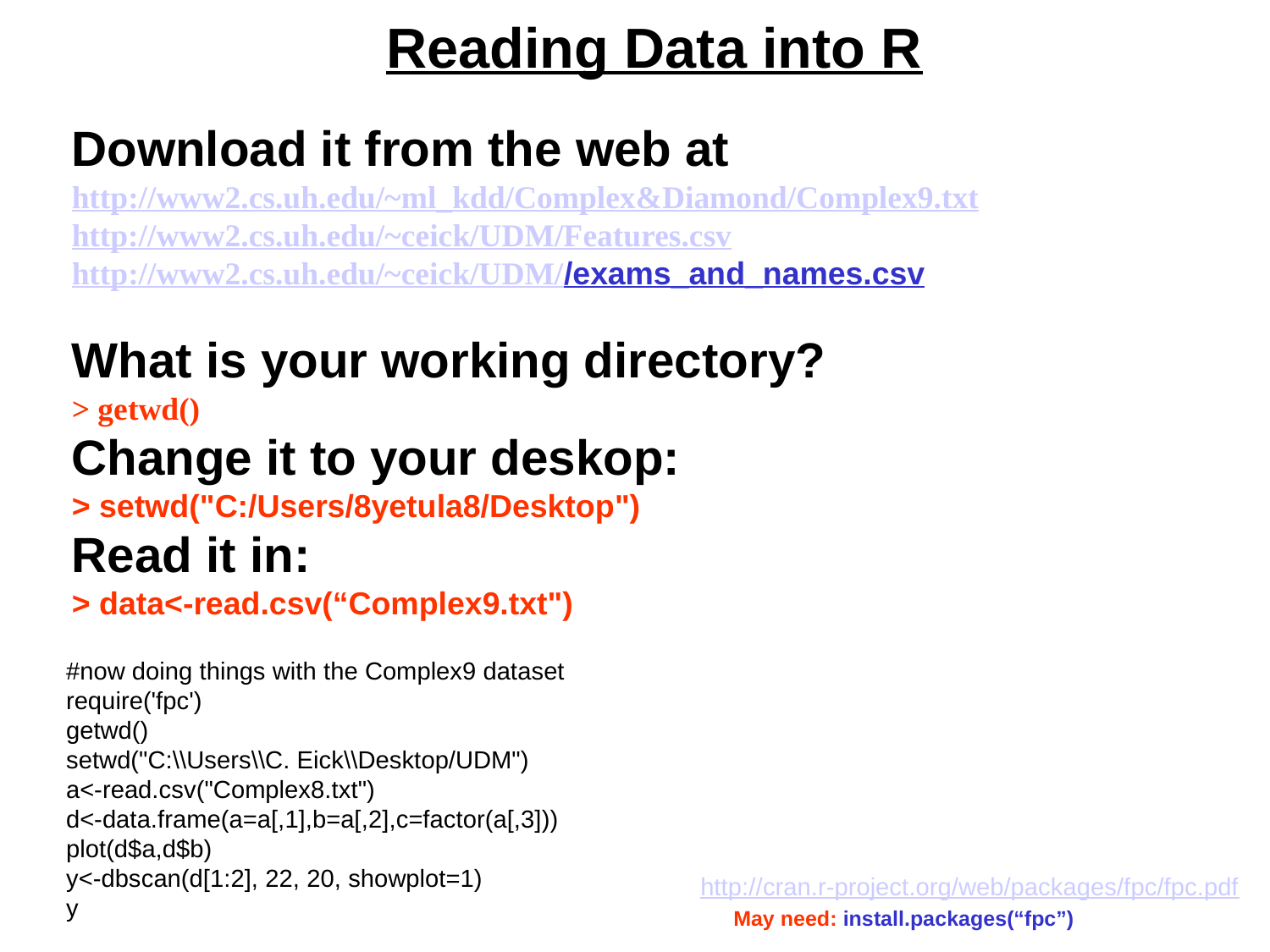

Reading Data into R

Download it from the web at
http://www2.cs.uh.edu/~ml_kdd/Complex&Diamond/Complex9.txt
http://www2.cs.uh.edu/~ceick/UDM/Features.csv
http://www2.cs.uh.edu/~ceick/UDM//exams_and_names.csv

What is your working directory?
> getwd()
Change it to your deskop:
> setwd("C:/Users/8yetula8/Desktop")
Read it in:
> data<-read.csv(“Complex9.txt")
#now doing things with the Complex9 dataset
require('fpc')
getwd()
setwd("C:\\Users\\C. Eick\\Desktop/UDM")
a<-read.csv("Complex8.txt")
d<-data.frame(a=a[,1],b=a[,2],c=factor(a[,3]))
plot(d$a,d$b)
y<-dbscan(d[1:2], 22, 20, showplot=1)
y

http://cran.r-project.org/web/packages/fpc/fpc.pdf

May need: install.packages(“fpc”)